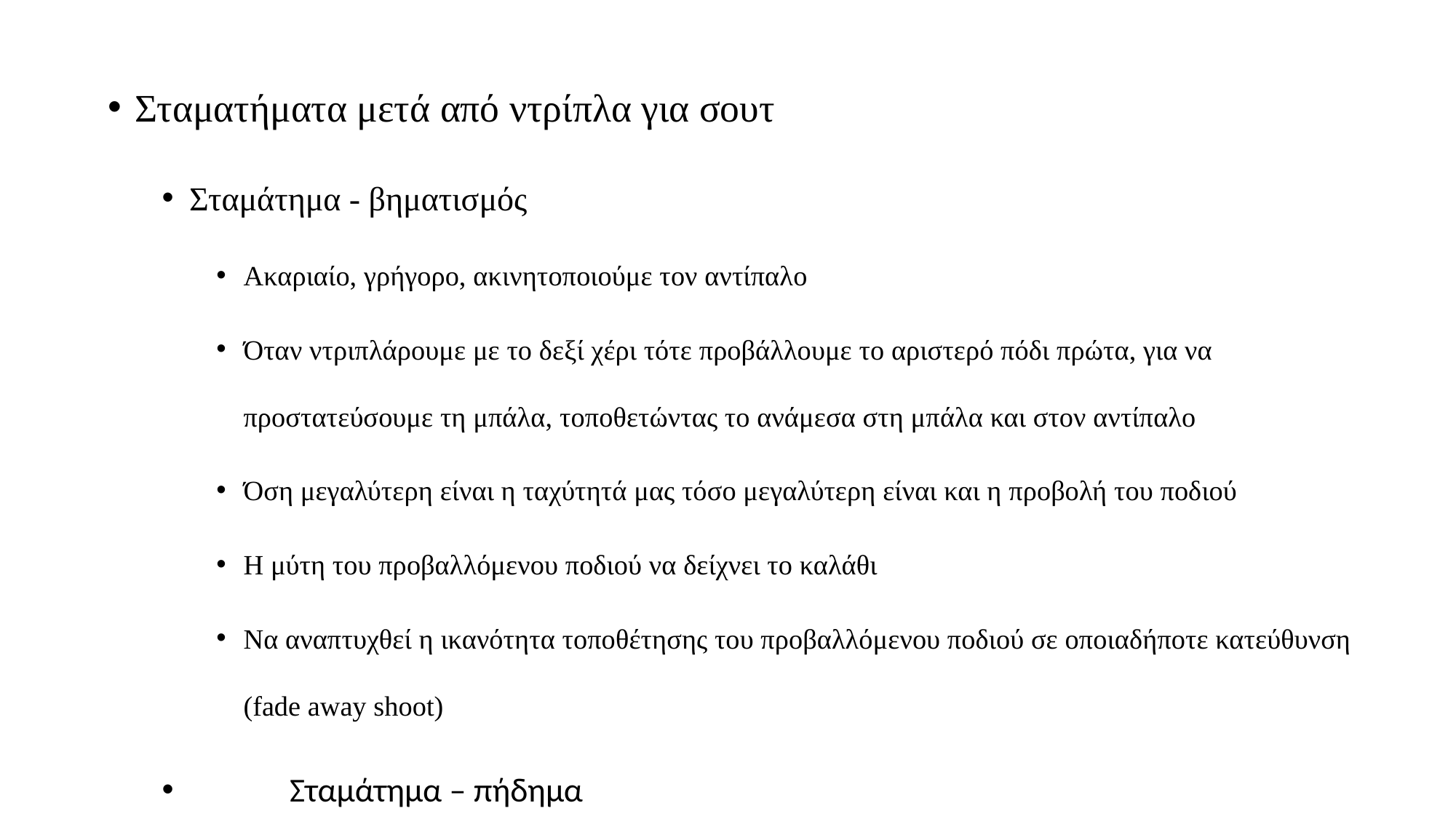

Σταματήματα μετά από ντρίπλα για σουτ
Σταμάτημα - βηματισμός
Ακαριαίο, γρήγορο, ακινητοποιούμε τον αντίπαλο
Όταν ντριπλάρουμε με το δεξί χέρι τότε προβάλλουμε το αριστερό πόδι πρώτα, για να προστατεύσουμε τη μπάλα, τοποθετώντας το ανάμεσα στη μπάλα και στον αντίπαλο
Όση μεγαλύτερη είναι η ταχύτητά μας τόσο μεγαλύτερη είναι και η προβολή του ποδιού
Η μύτη του προβαλλόμενου ποδιού να δείχνει το καλάθι
Να αναπτυχθεί η ικανότητα τοποθέτησης του προβαλλόμενου ποδιού σε οποιαδήποτε κατεύθυνση (fade away shoot)
	Σταμάτημα – πήδημα